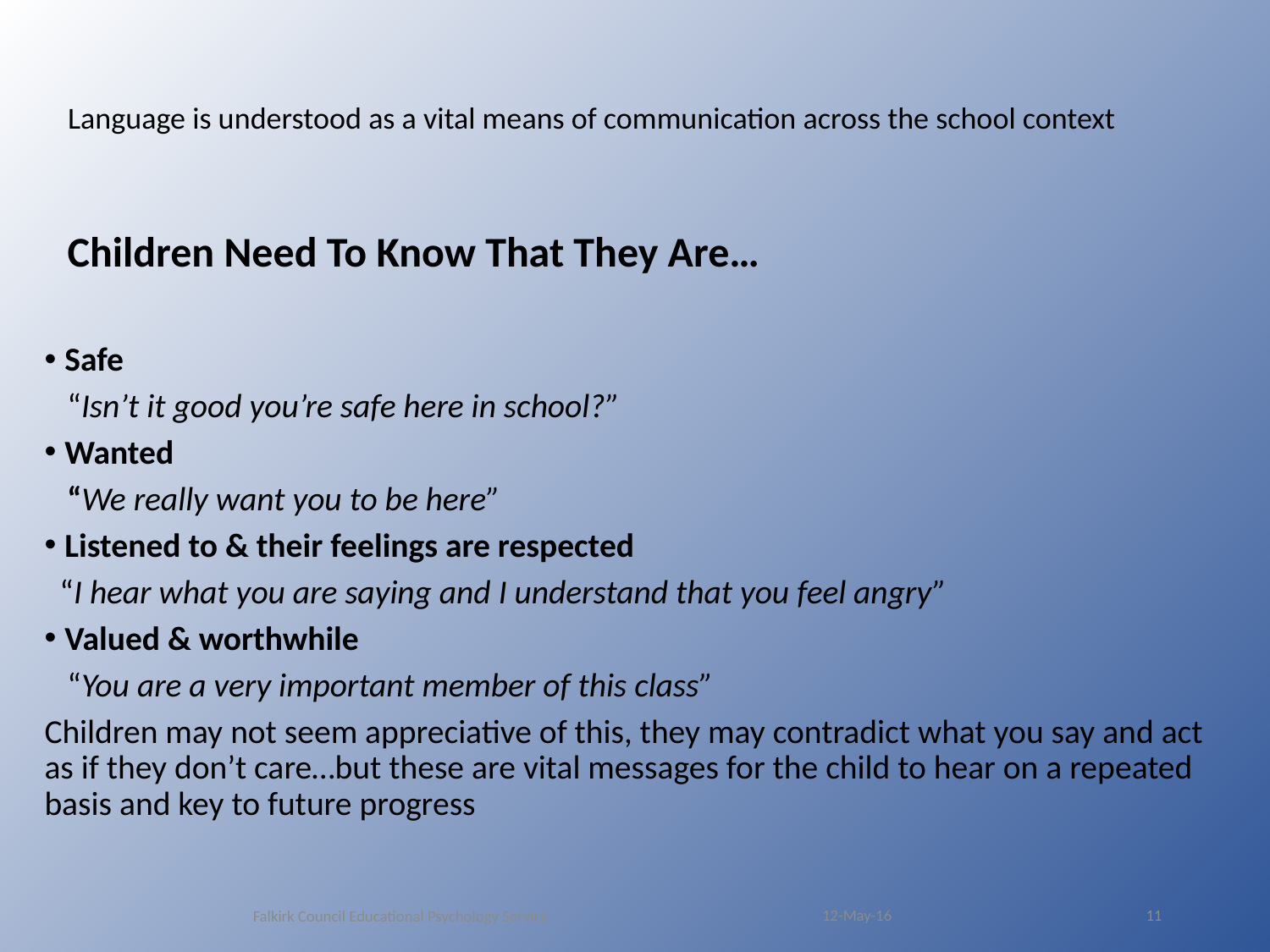

# Language is understood as a vital means of communication across the school context
Children Need To Know That They Are…
Safe
   “Isn’t it good you’re safe here in school?”
Wanted
   “We really want you to be here”
Listened to & their feelings are respected
  “I hear what you are saying and I understand that you feel angry”
Valued & worthwhile
   “You are a very important member of this class”
Children may not seem appreciative of this, they may contradict what you say and act as if they don’t care…but these are vital messages for the child to hear on a repeated basis and key to future progress
11
12-May-16
Falkirk Council Educational Psychology Service